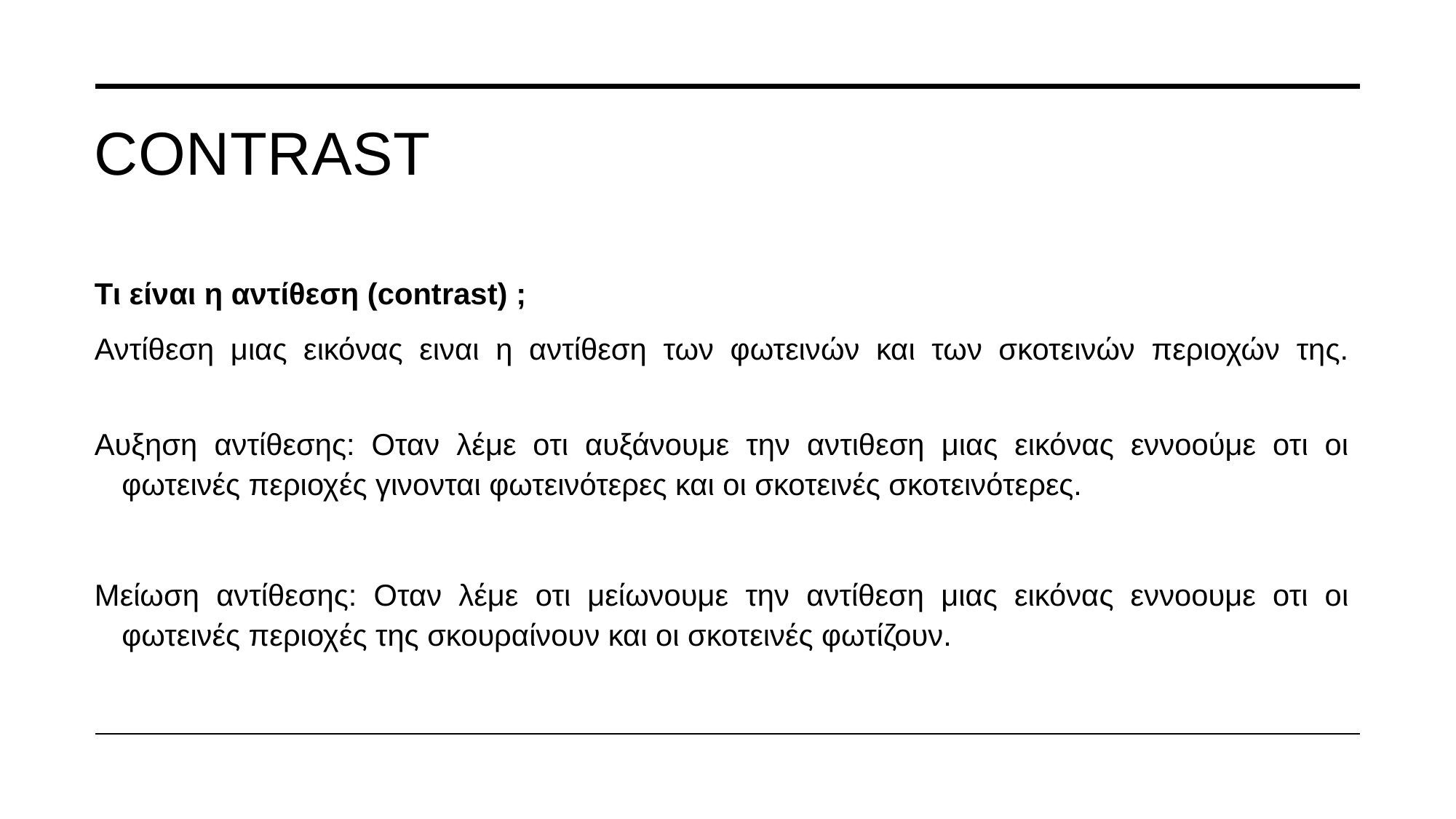

# Contrast
Τι είναι η αντίθεση (contrast) ;
Αντίθεση μιας εικόνας ειναι η αντίθεση των φωτεινών και των σκοτεινών περιοχών της.
Αυξηση αντίθεσης: Οταν λέμε οτι αυξάνουμε την αντιθεση μιας εικόνας εννοούμε οτι οι φωτεινές περιοχές γινονται φωτεινότερες και οι σκοτεινές σκοτεινότερες.

Μείωση αντίθεσης: Οταν λέμε οτι μείωνουμε την αντίθεση μιας εικόνας εννοουμε οτι οι φωτεινές περιοχές της σκουραίνουν και οι σκοτεινές φωτίζουν.